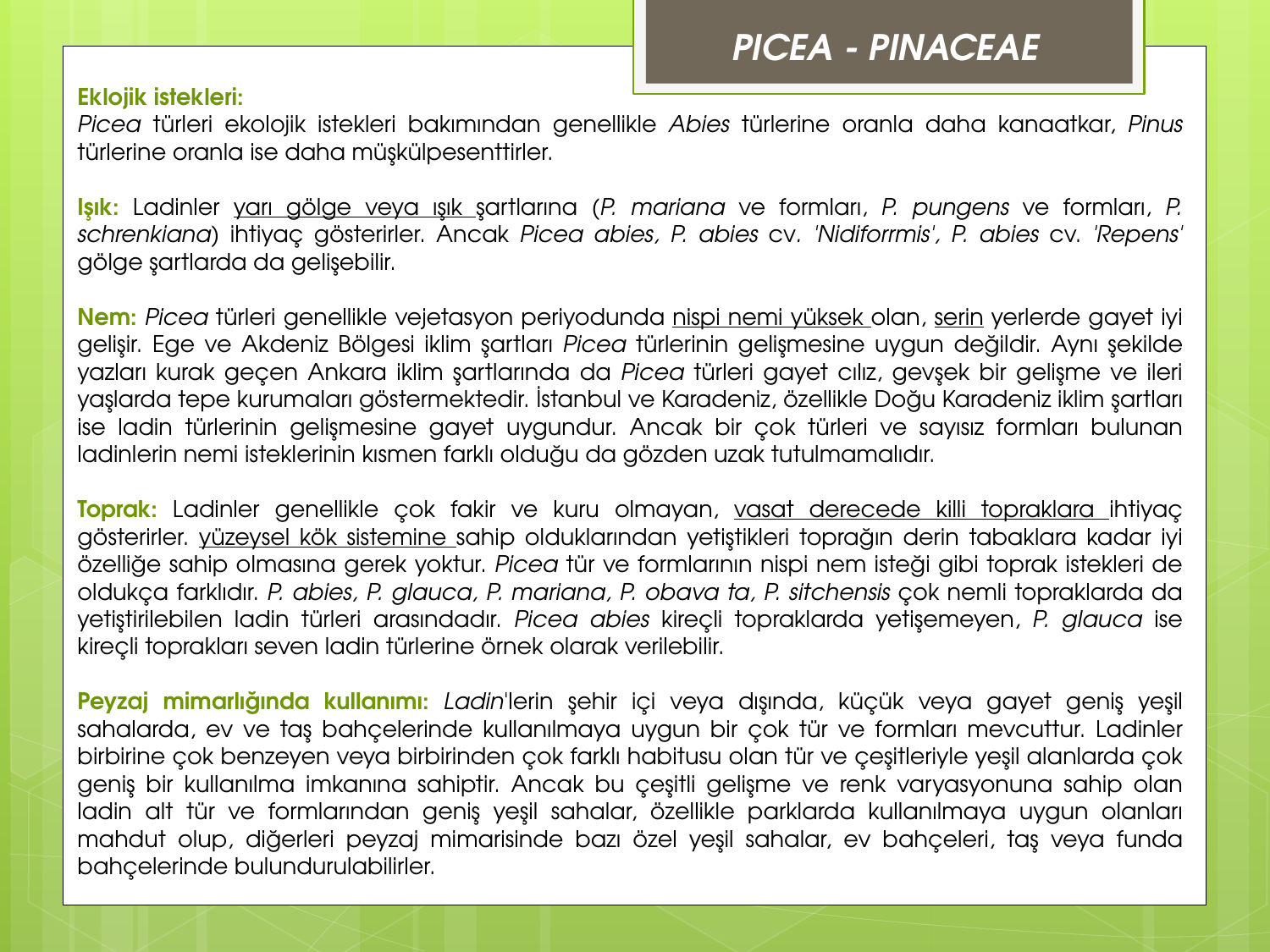

PICEA - PINACEAE
Eklojik istekleri:
Picea türleri ekolojik istekleri bakımından genellikle Abies türlerine oranla daha kanaatkar, Pinus türlerine oranla ise daha müşkülpesenttirler.

Işık: Ladinler yarı gölge veya ışık şartlarına (P. mariana ve formları, P. pungens ve formları, P. schrenkiana) ihtiyaç gösterirler. Ancak Picea abies, P. abies cv. 'Nidiforrmis', P. abies cv. 'Repens' gölge şartlarda da gelişebilir.

Nem: Picea türleri genellikle vejetasyon periyodunda nispi nemi yüksek olan, serin yerlerde gayet iyi gelişir. Ege ve Akdeniz Bölgesi iklim şartları Picea türlerinin gelişmesine uygun değildir. Aynı şekilde yazları kurak geçen Ankara iklim şartlarında da Picea türleri gayet cılız, gevşek bir gelişme ve ileri yaşlarda tepe kurumaları göstermektedir. İstanbul ve Karadeniz, özellikle Doğu Karadeniz iklim şartları ise ladin türlerinin gelişmesine gayet uygundur. Ancak bir çok türleri ve sayısız formları bulunan ladinlerin nemi isteklerinin kısmen farklı olduğu da gözden uzak tutulmamalıdır.

Toprak: Ladinler genellikle çok fakir ve kuru olmayan, vasat derecede killi topraklara ihtiyaç gösterirler. yüzeysel kök sistemine sahip olduklarından yetiştikleri toprağın derin tabaklara kadar iyi özelliğe sahip olmasına gerek yoktur. Picea tür ve formlarının nispi nem isteği gibi toprak istekleri de oldukça farklıdır. P. abies, P. glauca, P. mariana, P. obava ta, P. sitchensis çok nemli topraklarda da yetiştirilebilen ladin türleri arasındadır. Picea abies kireçli topraklarda yetişemeyen, P. glauca ise kireçli toprakları seven ladin türlerine örnek olarak verilebilir.

Peyzaj mimarlığında kullanımı: Ladin'lerin şehir içi veya dışında, küçük veya gayet geniş yeşil sahalarda, ev ve taş bahçelerinde kullanılmaya uygun bir çok tür ve formları mevcuttur. Ladinler birbirine çok benzeyen veya birbirinden çok farklı habitusu olan tür ve çeşitleriyle yeşil alanlarda çok geniş bir kullanılma imkanına sahiptir. Ancak bu çeşitli gelişme ve renk varyasyonuna sahip olan ladin alt tür ve formlarından geniş yeşil sahalar, özellikle parklarda kullanılmaya uygun olanları mahdut olup, diğerleri peyzaj mimarisinde bazı özel yeşil sahalar, ev bahçeleri, taş veya funda bahçelerinde bulundurulabilirler.